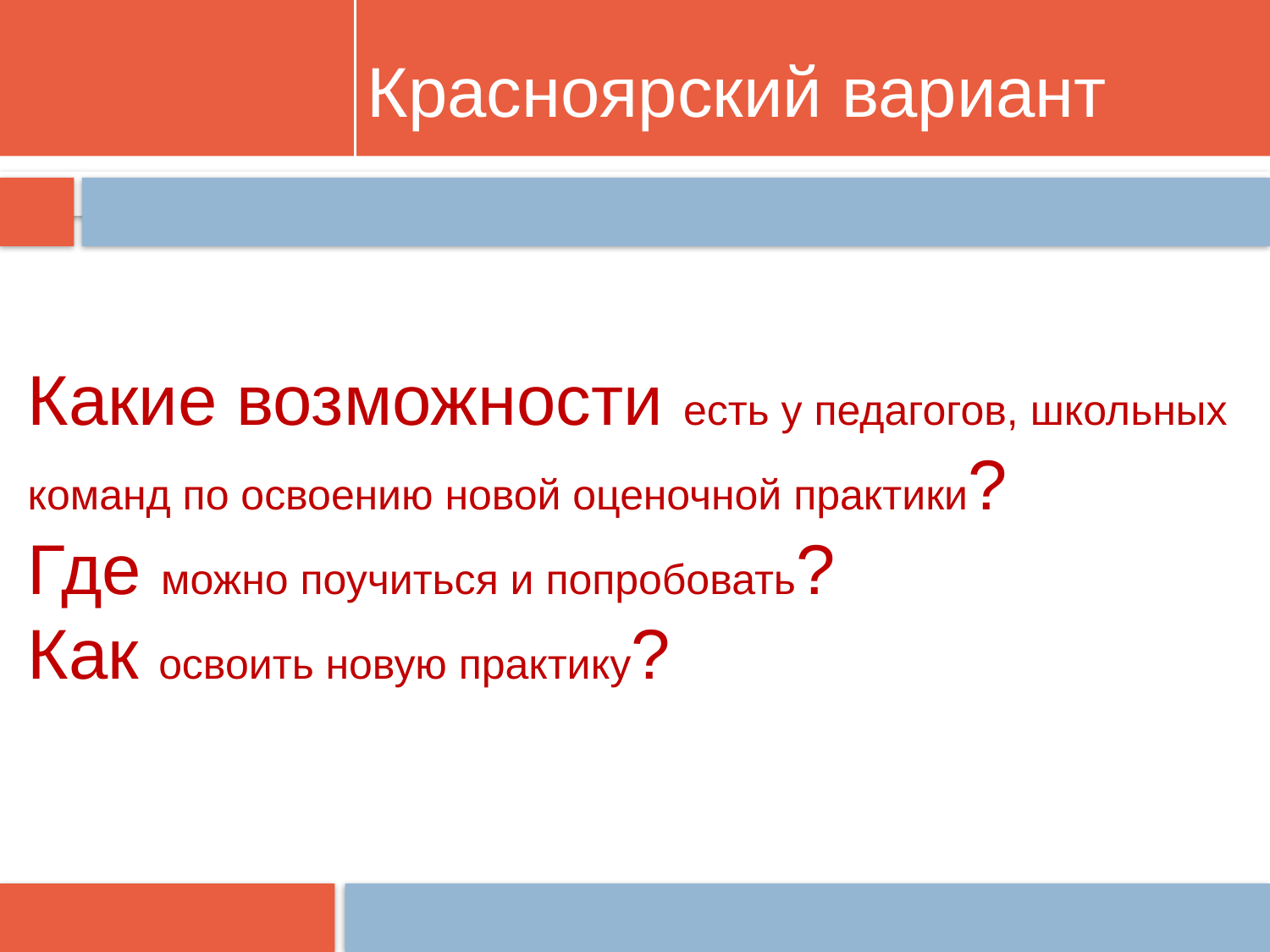

Красноярский вариант
# Какие возможности есть у педагогов, школьных команд по освоению новой оценочной практики? Где можно поучиться и попробовать? Как освоить новую практику?